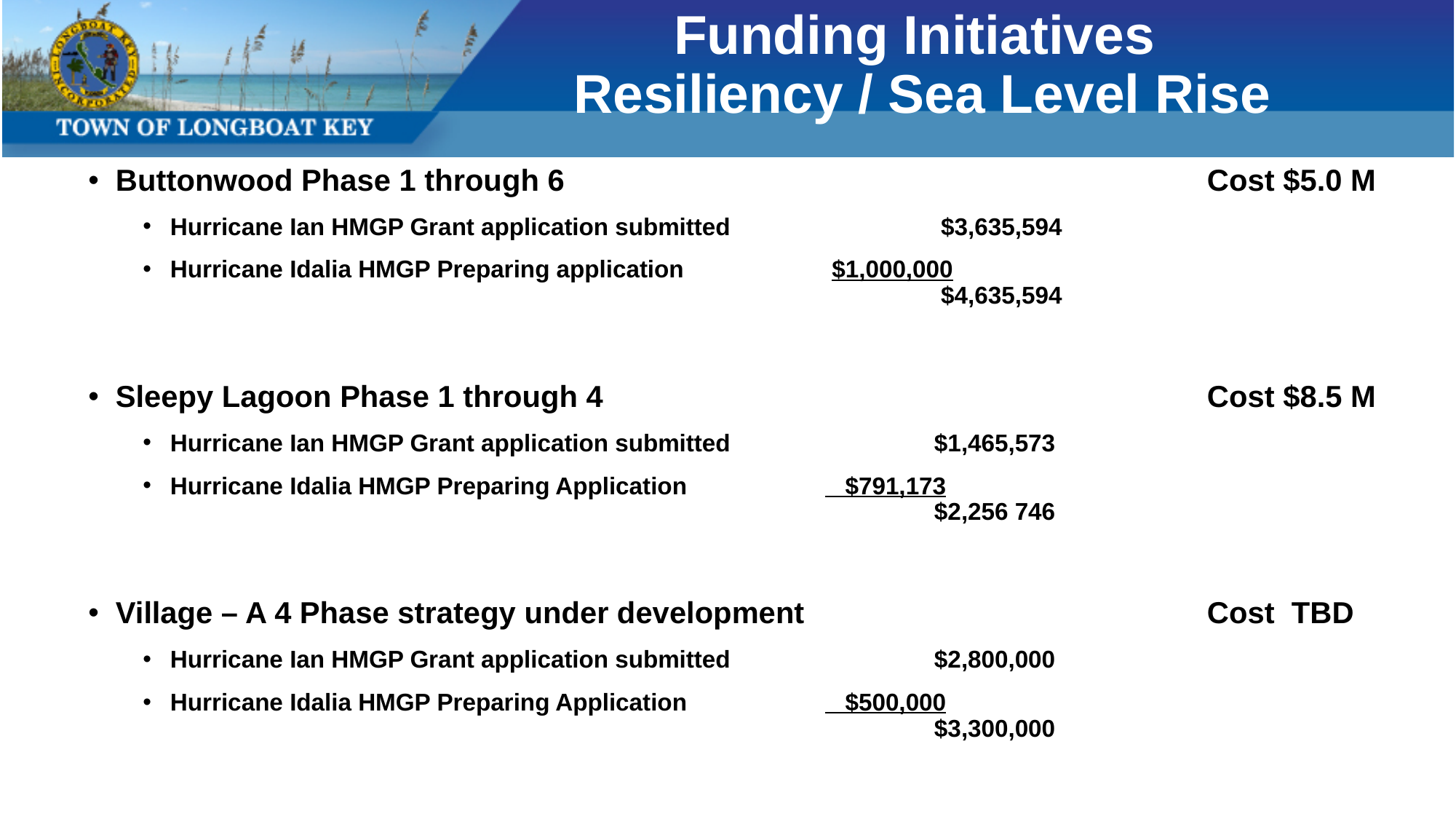

# Funding Initiatives Resiliency / Sea Level Rise
Buttonwood Phase 1 through 6 						Cost $5.0 M
Hurricane Ian HMGP Grant application submitted		 $3,635,594
Hurricane Idalia HMGP Preparing application 		 $1,000,000
							 $4,635,594

Sleepy Lagoon Phase 1 through 4 						Cost $8.5 M
Hurricane Ian HMGP Grant application submitted 		$1,465,573
Hurricane Idalia HMGP Preparing Application	 	   $791,173
							$2,256 746

Village – A 4 Phase strategy under development				Cost  TBD
Hurricane Ian HMGP Grant application submitted 		$2,800,000
Hurricane Idalia HMGP Preparing Application	    	   $500,000
							$3,300,000